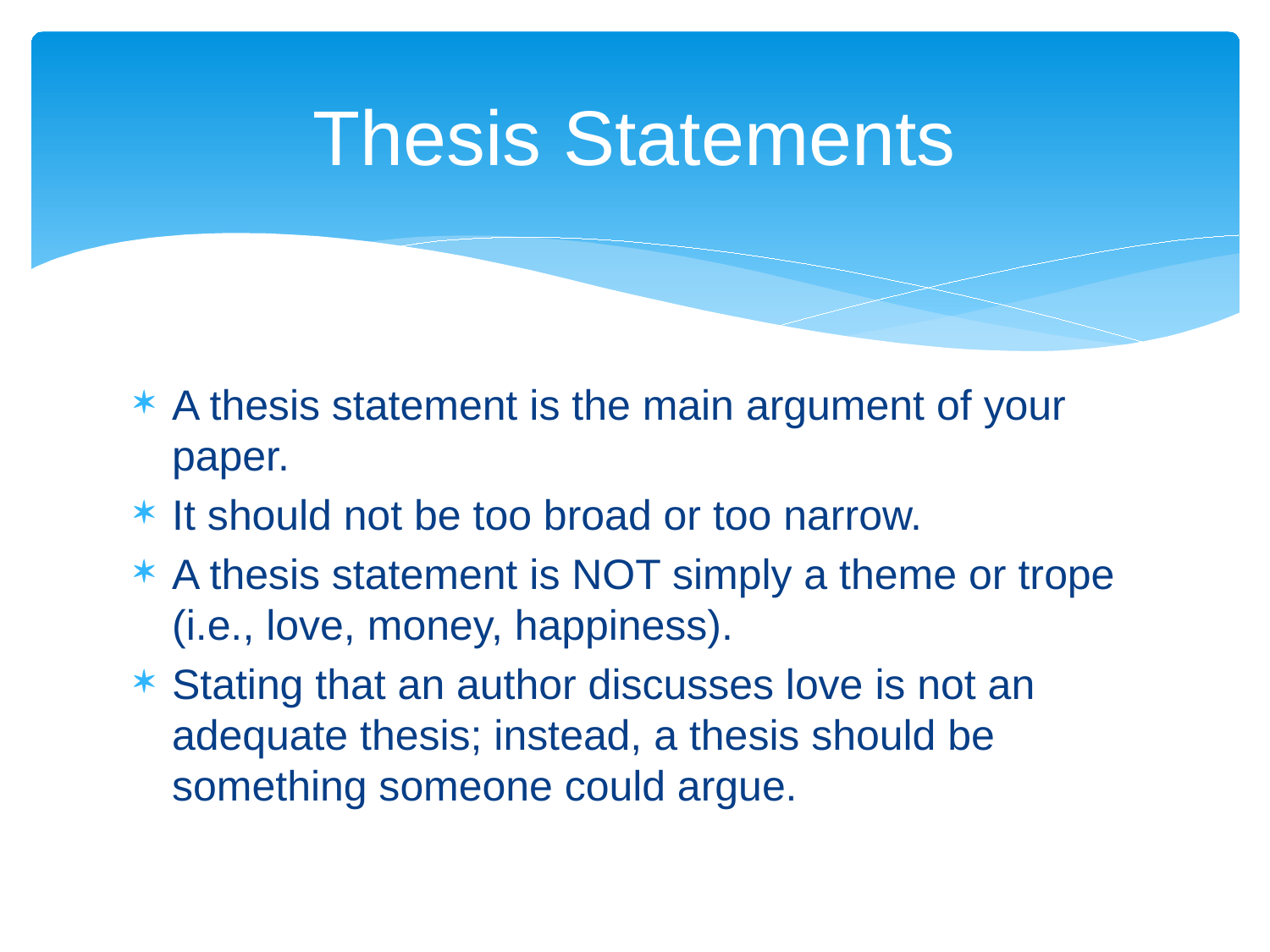

# Thesis Statements
A thesis statement is the main argument of your paper.
It should not be too broad or too narrow.
A thesis statement is NOT simply a theme or trope (i.e., love, money, happiness).
Stating that an author discusses love is not an adequate thesis; instead, a thesis should be something someone could argue.